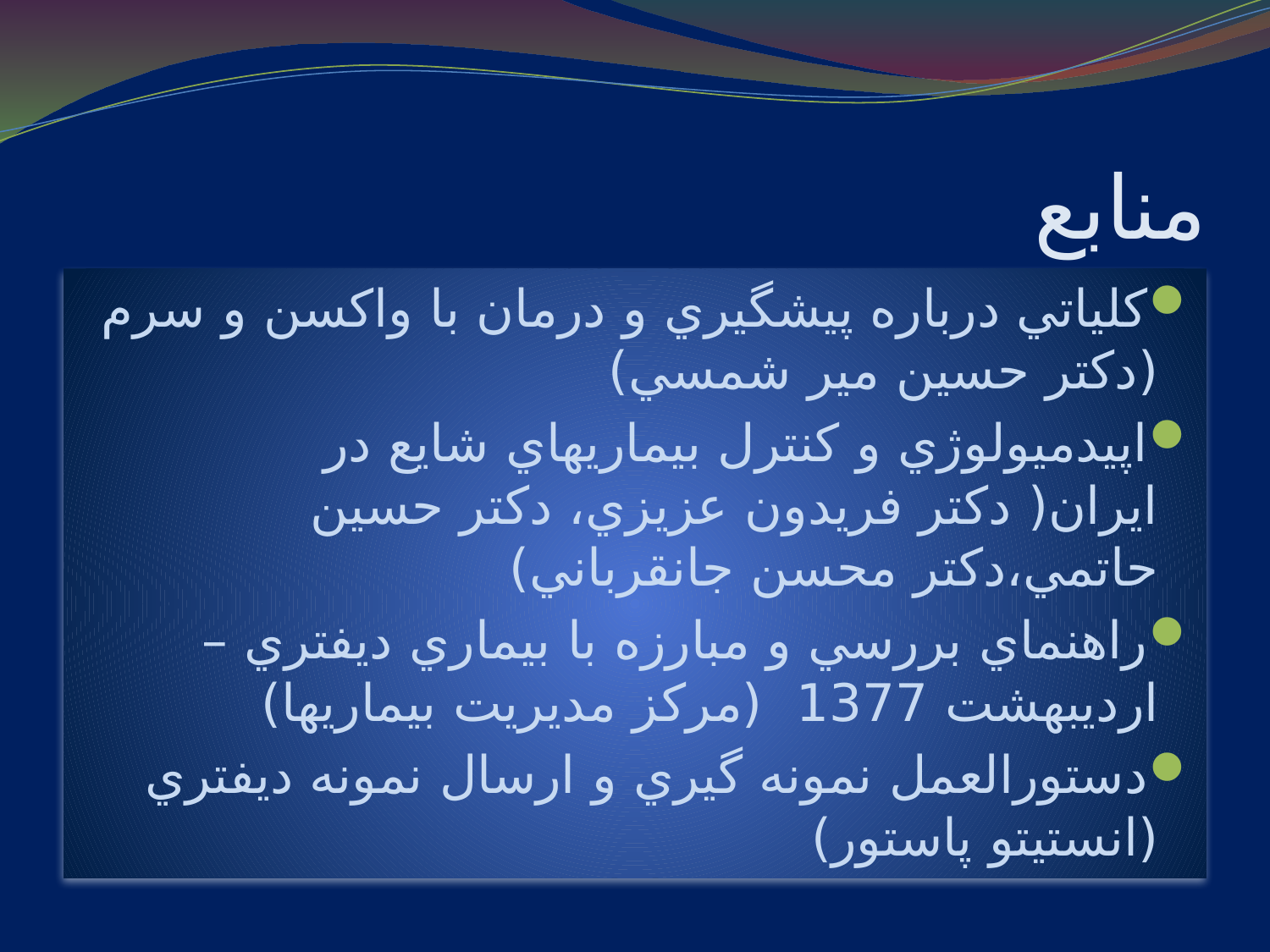

# منابع
كلياتي درباره پيشگيري و درمان با واكسن و سرم (دكتر حسين مير شمسي)
اپيدميولوژي و كنترل بيماريهاي شايع در ايران( دكتر فريدون عزيزي، دكتر حسين حاتمي،دكتر محسن جانقرباني)
راهنماي بررسي و مبارزه با بيماري ديفتري –ارديبهشت 1377  (مركز مديريت بيماريها)
دستورالعمل نمونه گيري و ارسال نمونه ديفتري (انستيتو پاستور)